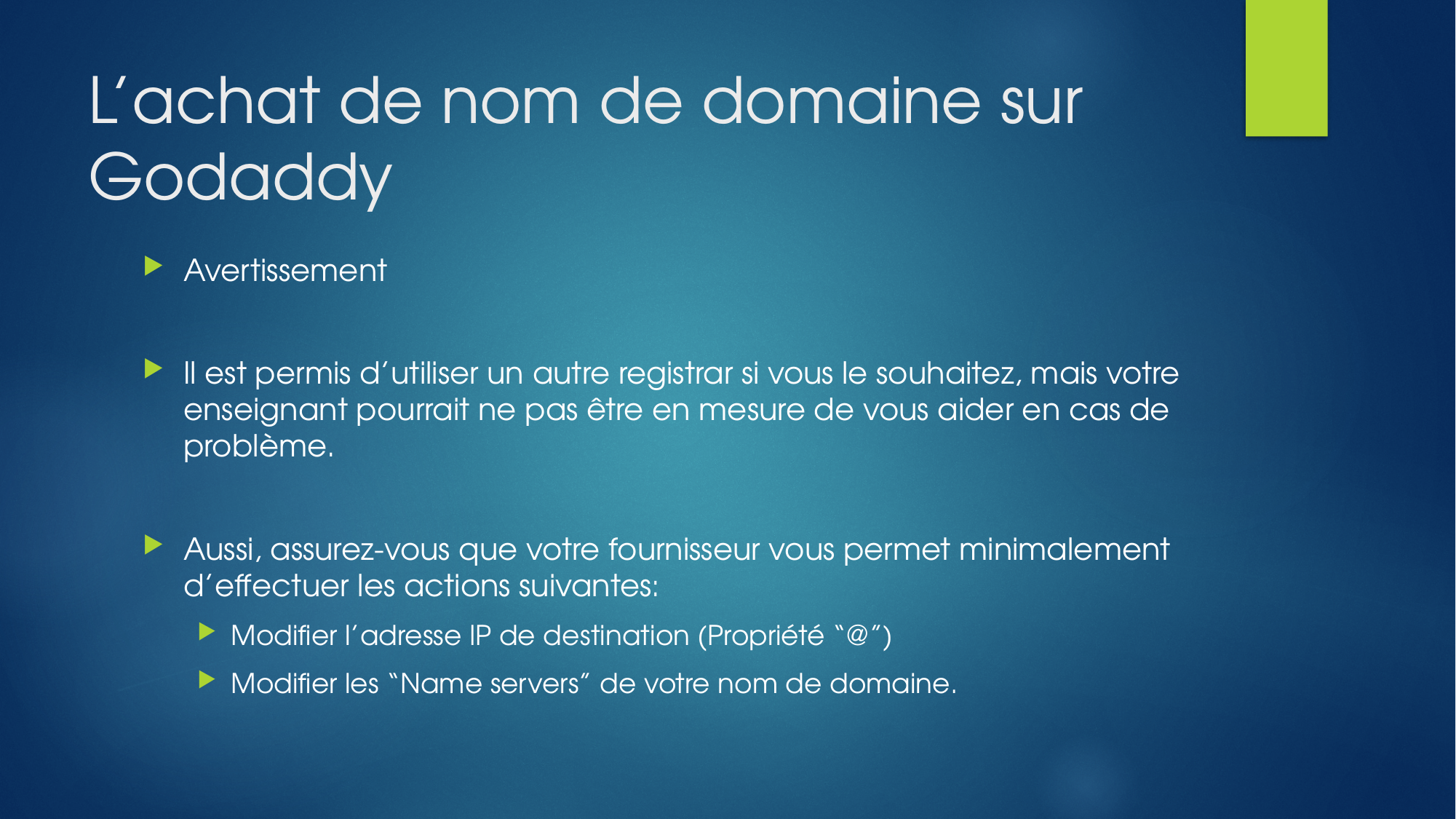

# L’achat de nom de domaine sur Godaddy
Avertissement

Il est permis d’utiliser un autre registrar si vous le souhaitez, mais votre enseignant pourrait ne pas être en mesure de vous aider en cas de problème.

Aussi, assurez-vous que votre fournisseur vous permet minimalement d’effectuer les actions suivantes:
Modifier l’adresse IP de destination (Propriété “@”)
Modifier les “Name servers” de votre nom de domaine.